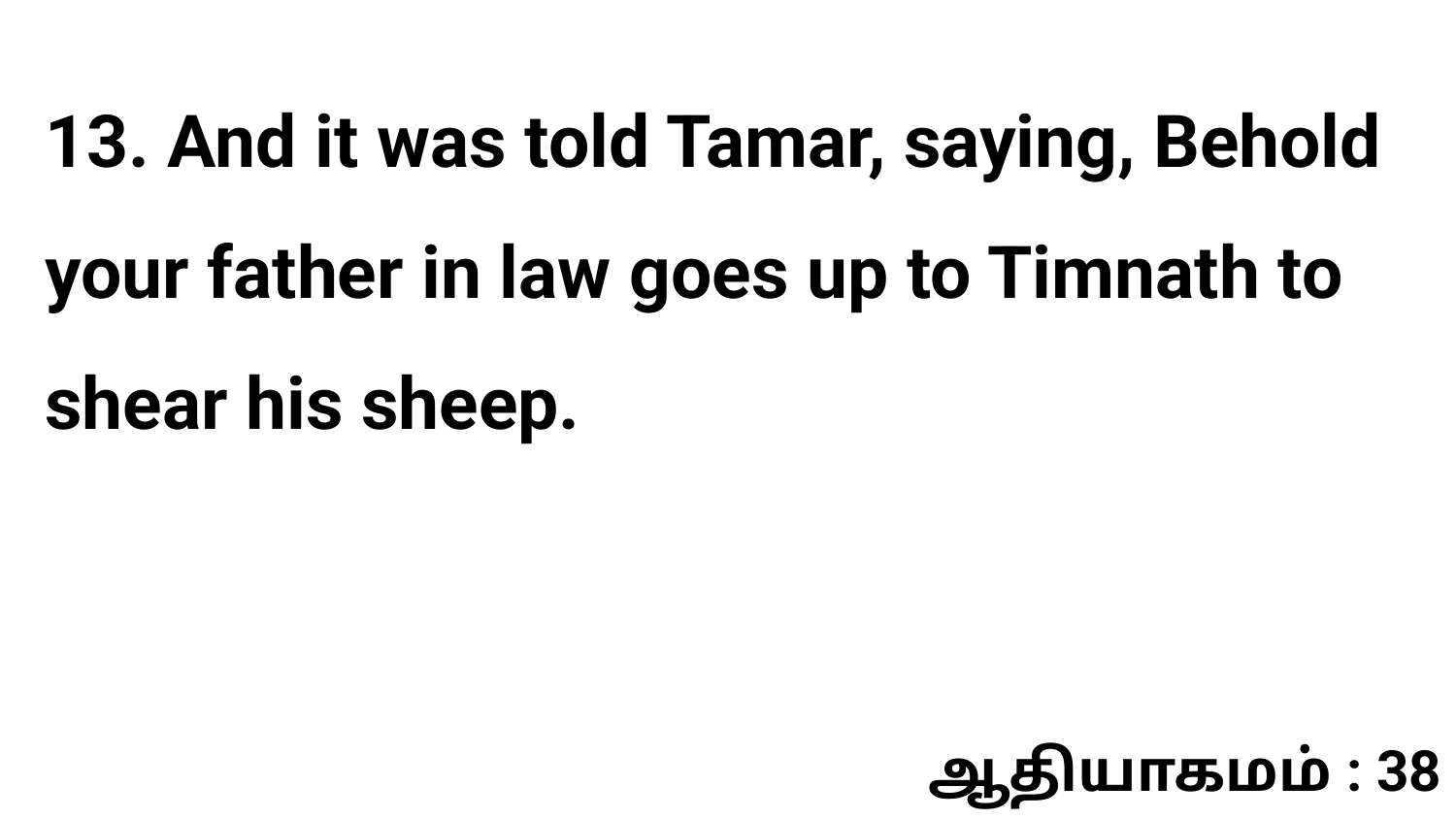

13. And it was told Tamar, saying, Behold your father in law goes up to Timnath to shear his sheep.
ஆதியாகமம் : 38